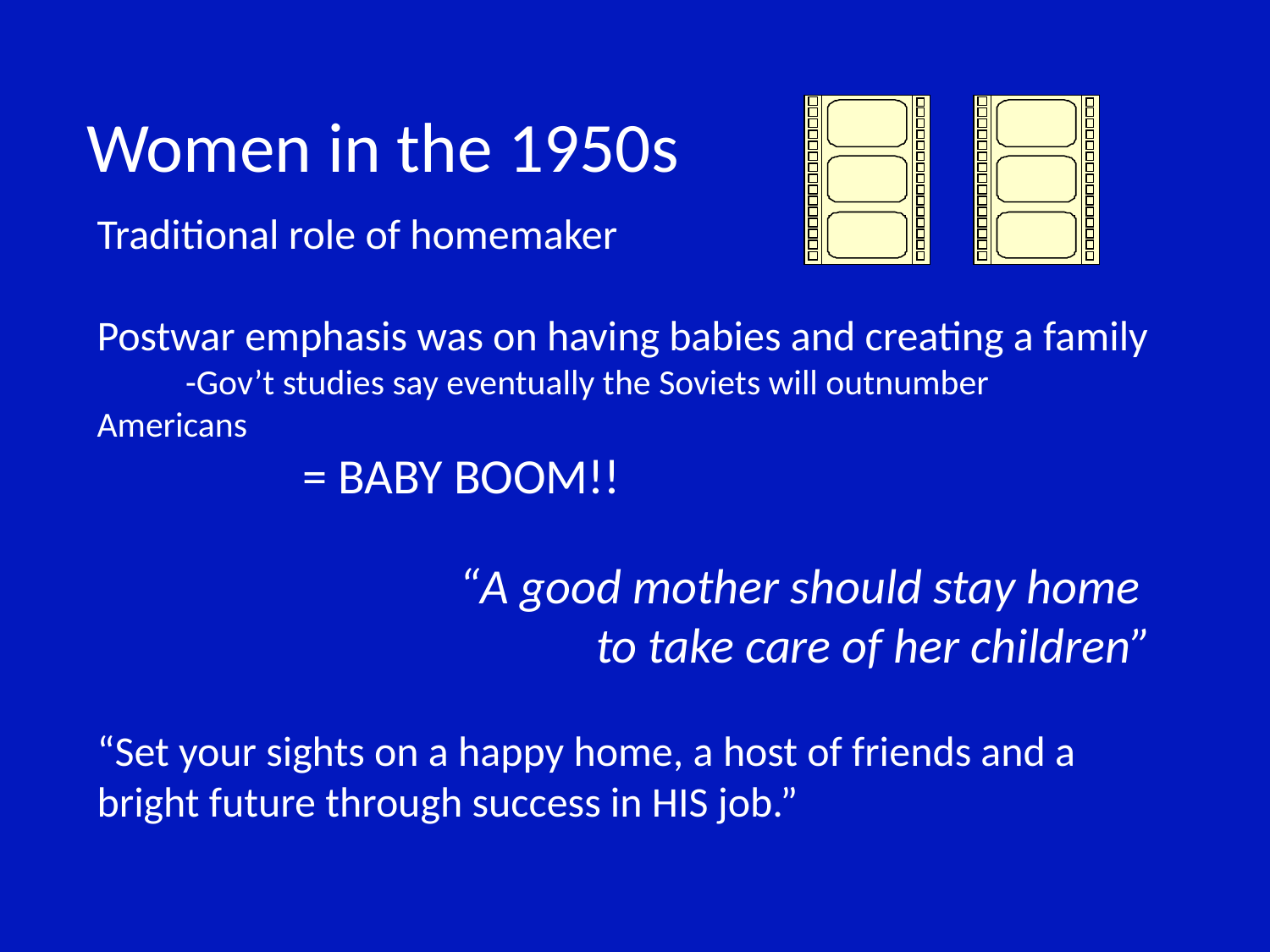

Women in the 1950s

Traditional role of homemaker

Postwar emphasis was on having babies and creating a family
           -Gov’t studies say eventually the Soviets will outnumber  Americans
	       = BABY BOOM!!

 “A good mother should stay home
to take care of her children”

“Set your sights on a happy home, a host of friends and a bright future through success in HIS job.”